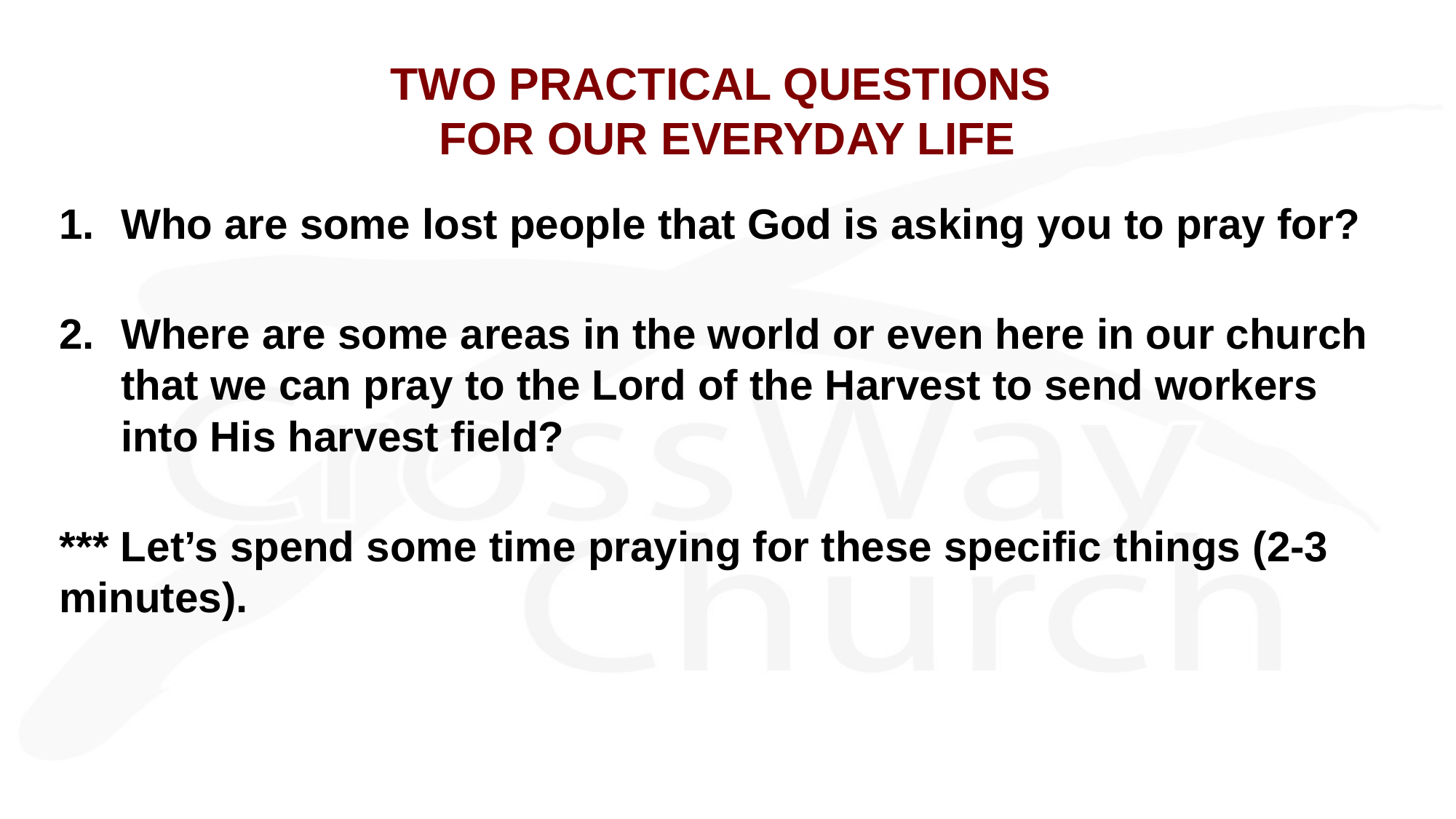

# TWO PRACTICAL QUESTIONS FOR OUR EVERYDAY LIFE
Who are some lost people that God is asking you to pray for?
Where are some areas in the world or even here in our church that we can pray to the Lord of the Harvest to send workers into His harvest field?

*** Let’s spend some time praying for these specific things (2-3 minutes).